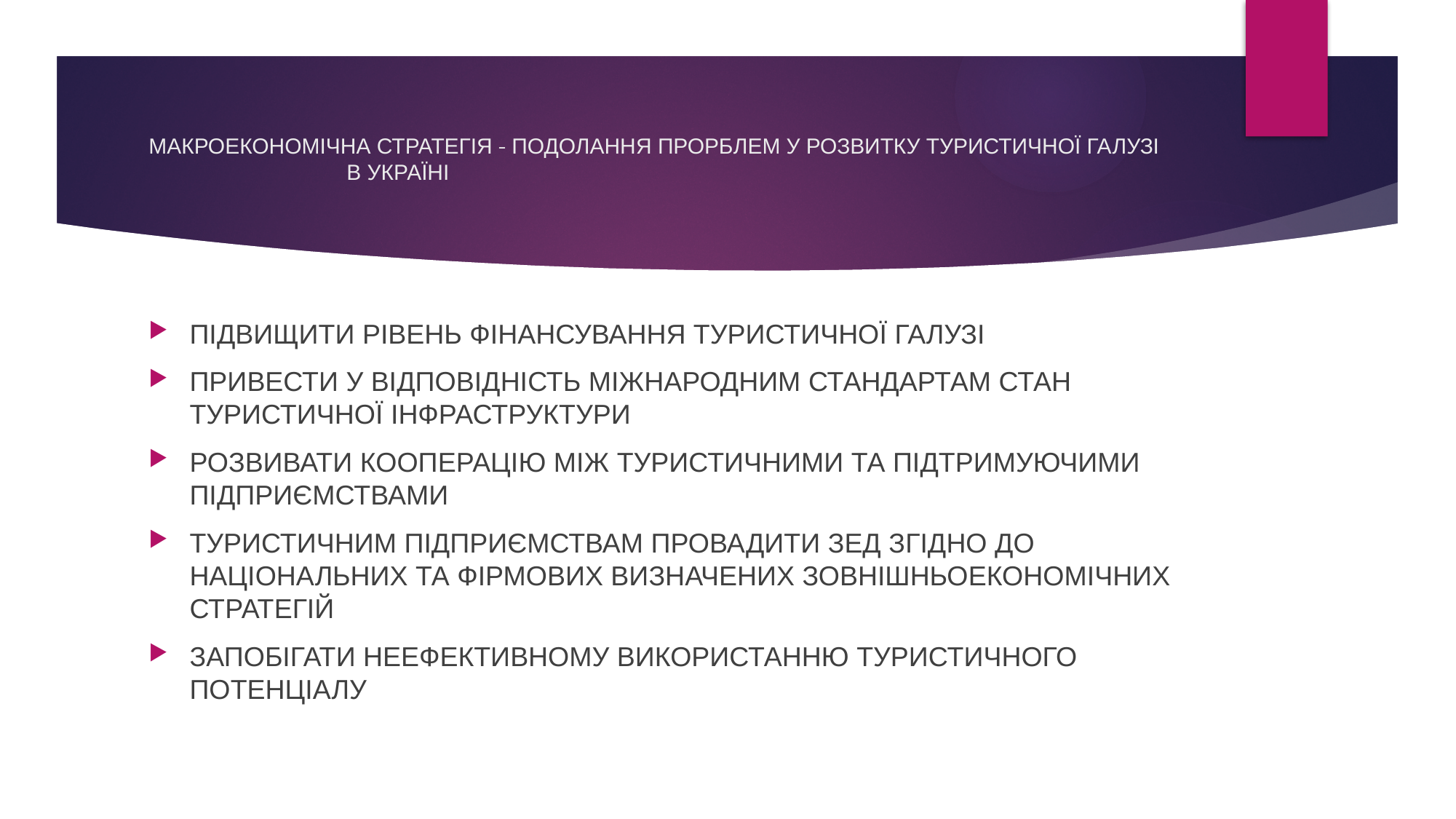

# МАКРОЕКОНОМІЧНА СТРАТЕГІЯ - ПОДОЛАННЯ ПРОРБЛЕМ У РОЗВИТКУ ТУРИСТИЧНОЇ ГАЛУЗІ В УКРАЇНІ
ПІДВИЩИТИ РІВЕНЬ ФІНАНСУВАННЯ ТУРИСТИЧНОЇ ГАЛУЗІ
ПРИВЕСТИ У ВІДПОВІДНІСТЬ МІЖНАРОДНИМ СТАНДАРТАМ СТАН ТУРИСТИЧНОЇ ІНФРАСТРУКТУРИ
РОЗВИВАТИ КООПЕРАЦІЮ МІЖ ТУРИСТИЧНИМИ ТА ПІДТРИМУЮЧИМИ ПІДПРИЄМСТВАМИ
ТУРИСТИЧНИМ ПІДПРИЄМСТВАМ ПРОВАДИТИ ЗЕД ЗГІДНО ДО НАЦІОНАЛЬНИХ ТА ФІРМОВИХ ВИЗНАЧЕНИХ ЗОВНІШНЬОЕКОНОМІЧНИХ СТРАТЕГІЙ
ЗАПОБІГАТИ НЕЕФЕКТИВНОМУ ВИКОРИСТАННЮ ТУРИСТИЧНОГО ПОТЕНЦІАЛУ